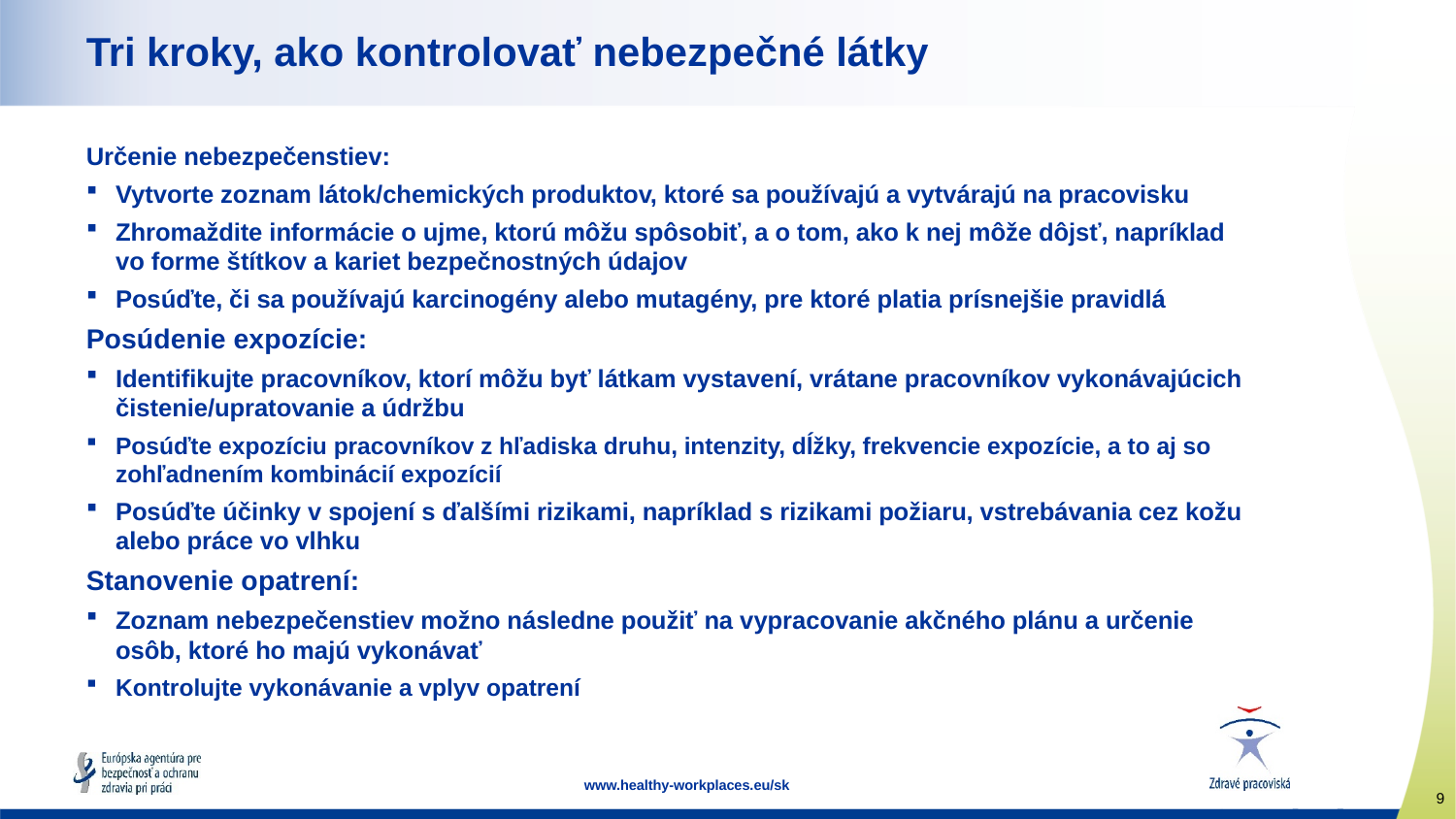

# Tri kroky, ako kontrolovať nebezpečné látky
Určenie nebezpečenstiev:
Vytvorte zoznam látok/chemických produktov, ktoré sa používajú a vytvárajú na pracovisku
Zhromaždite informácie o ujme, ktorú môžu spôsobiť, a o tom, ako k nej môže dôjsť, napríklad vo forme štítkov a kariet bezpečnostných údajov
Posúďte, či sa používajú karcinogény alebo mutagény, pre ktoré platia prísnejšie pravidlá
Posúdenie expozície:
Identifikujte pracovníkov, ktorí môžu byť látkam vystavení, vrátane pracovníkov vykonávajúcich čistenie/upratovanie a údržbu
Posúďte expozíciu pracovníkov z hľadiska druhu, intenzity, dĺžky, frekvencie expozície, a to aj so zohľadnením kombinácií expozícií
Posúďte účinky v spojení s ďalšími rizikami, napríklad s rizikami požiaru, vstrebávania cez kožu alebo práce vo vlhku
Stanovenie opatrení:
Zoznam nebezpečenstiev možno následne použiť na vypracovanie akčného plánu a určenie osôb, ktoré ho majú vykonávať
Kontrolujte vykonávanie a vplyv opatrení